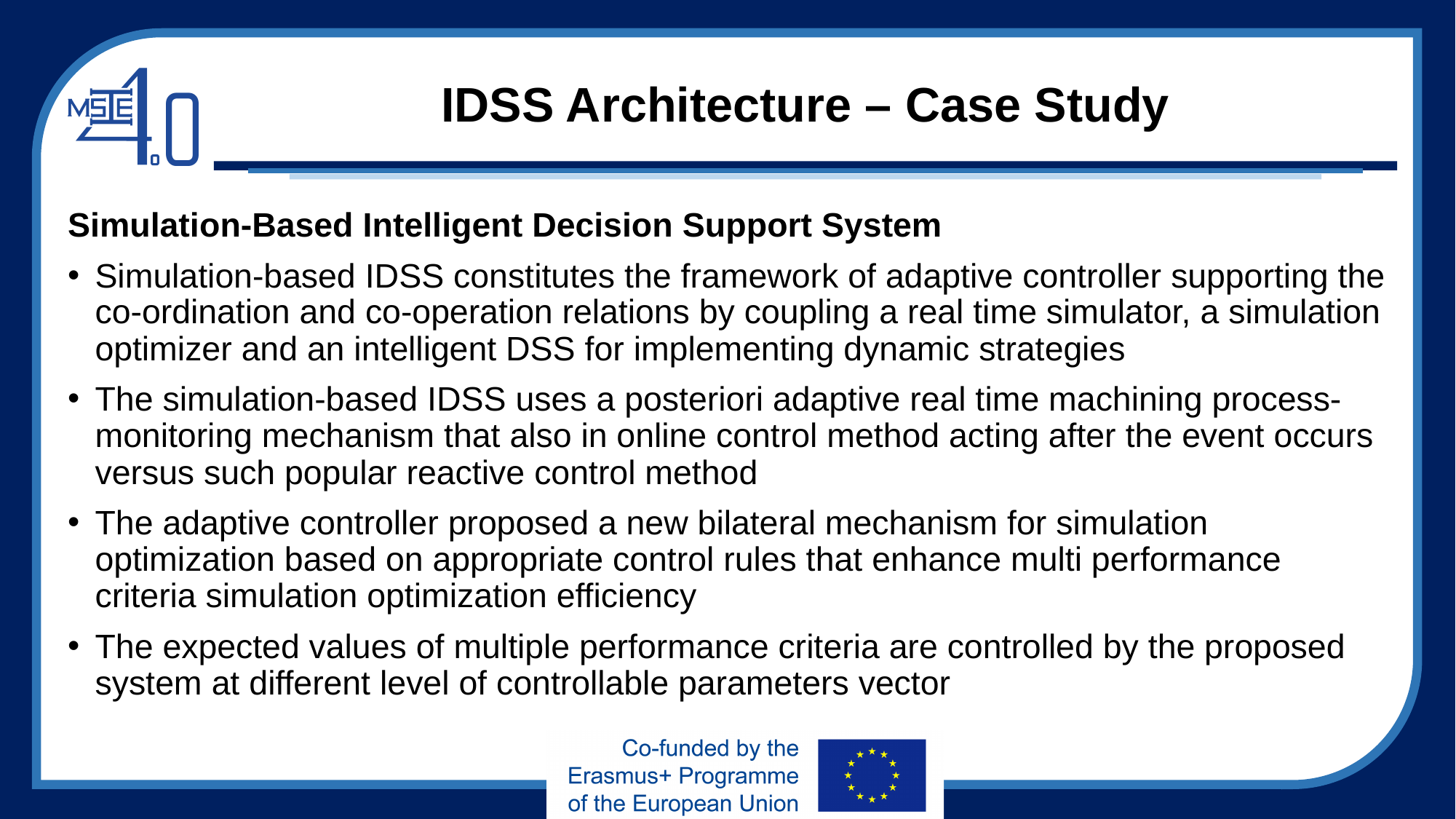

# IDSS Architecture – Case Study
Simulation-Based Intelligent Decision Support System
Simulation-based IDSS constitutes the framework of adaptive controller supporting the co-ordination and co-operation relations by coupling a real time simulator, a simulation optimizer and an intelligent DSS for implementing dynamic strategies
The simulation-based IDSS uses a posteriori adaptive real time machining process-monitoring mechanism that also in online control method acting after the event occurs versus such popular reactive control method
The adaptive controller proposed a new bilateral mechanism for simulation optimization based on appropriate control rules that enhance multi performance criteria simulation optimization efficiency
The expected values of multiple performance criteria are controlled by the proposed system at different level of controllable parameters vector